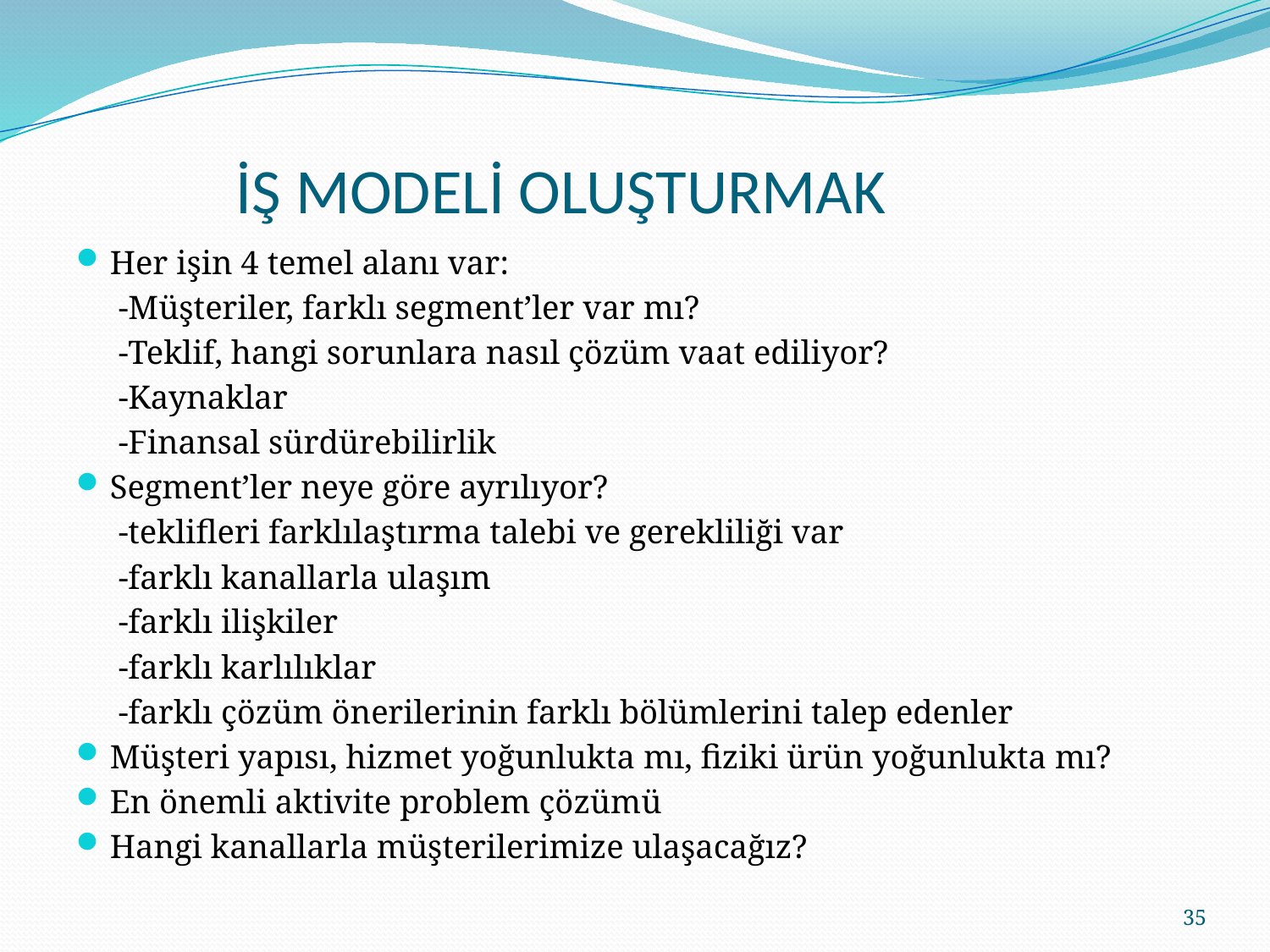

# İŞ MODELİ OLUŞTURMAK
Her işin 4 temel alanı var:
     -Müşteriler, farklı segment’ler var mı?
     -Teklif, hangi sorunlara nasıl çözüm vaat ediliyor?
     -Kaynaklar
     -Finansal sürdürebilirlik
Segment’ler neye göre ayrılıyor?
     -teklifleri farklılaştırma talebi ve gerekliliği var
     -farklı kanallarla ulaşım
     -farklı ilişkiler
     -farklı karlılıklar
     -farklı çözüm önerilerinin farklı bölümlerini talep edenler
Müşteri yapısı, hizmet yoğunlukta mı, fiziki ürün yoğunlukta mı?
En önemli aktivite problem çözümü
Hangi kanallarla müşterilerimize ulaşacağız?
35